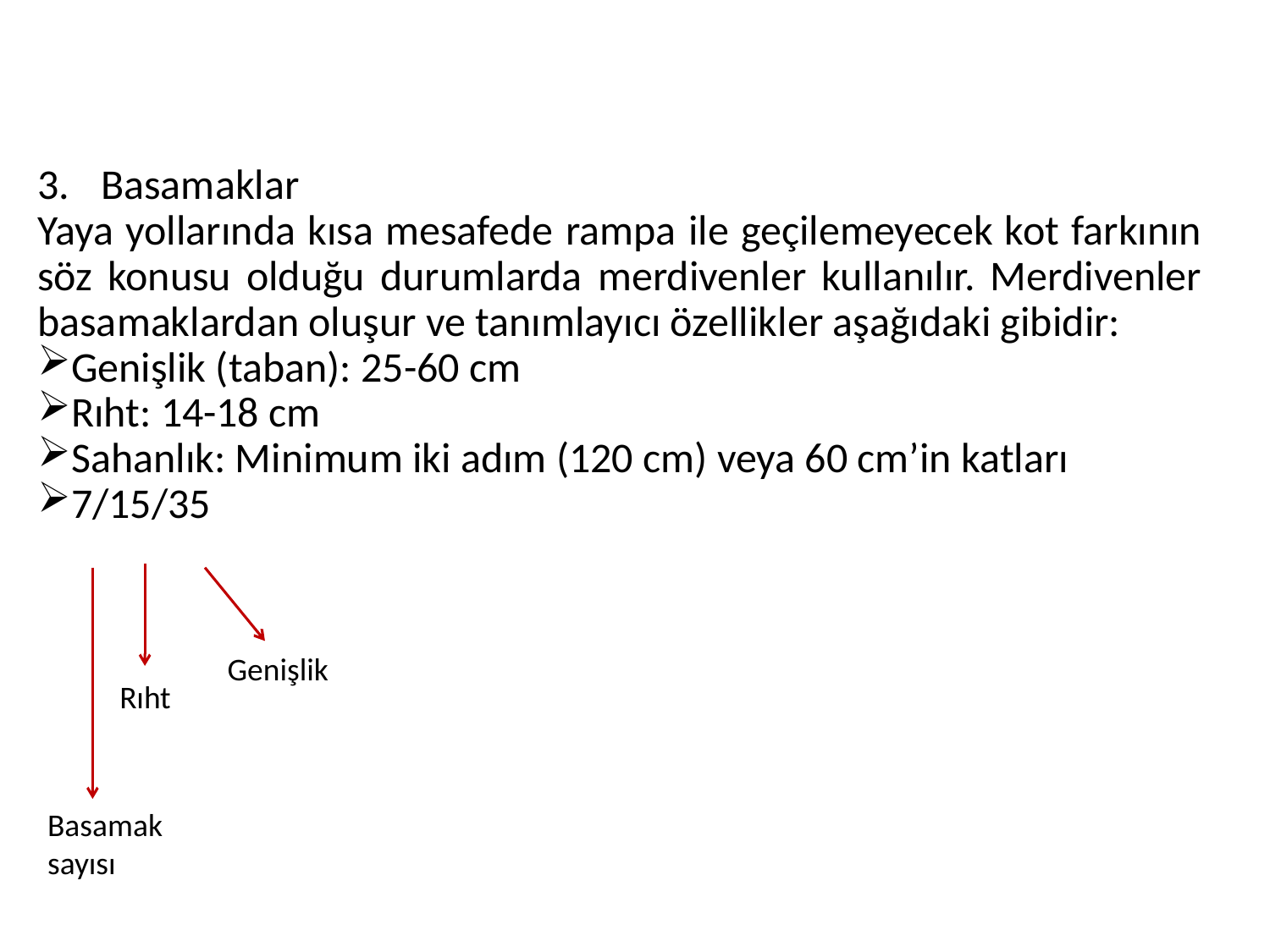

Basamaklar
Yaya yollarında kısa mesafede rampa ile geçilemeyecek kot farkının söz konusu olduğu durumlarda merdivenler kullanılır. Merdivenler basamaklardan oluşur ve tanımlayıcı özellikler aşağıdaki gibidir:
Genişlik (taban): 25-60 cm
Rıht: 14-18 cm
Sahanlık: Minimum iki adım (120 cm) veya 60 cm’in katları
7/15/35

Genişlik
Rıht
Basamak
sayısı